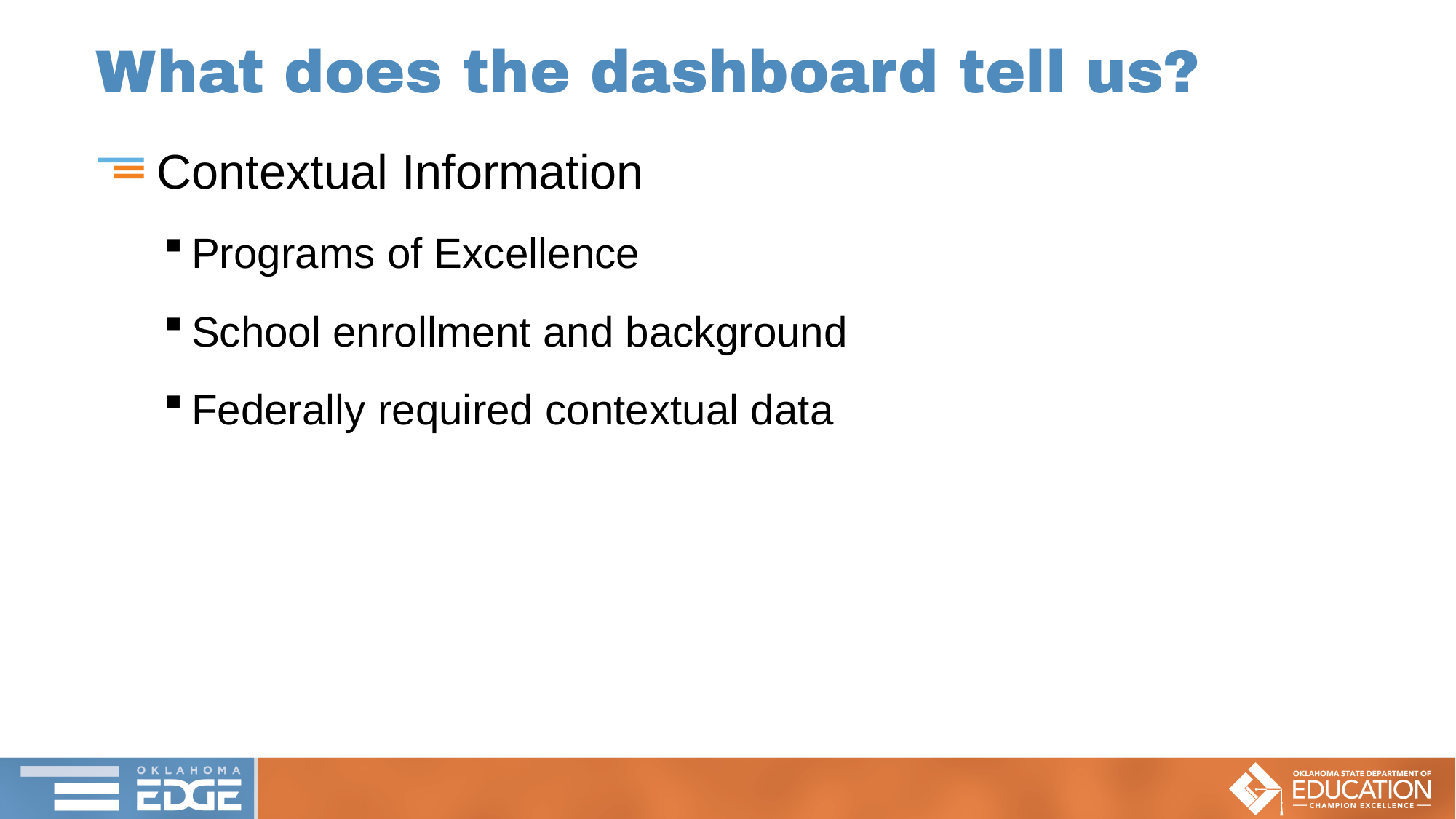

# What does the dashboard tell us?
Contextual Information
Programs of Excellence
School enrollment and background
Federally required contextual data